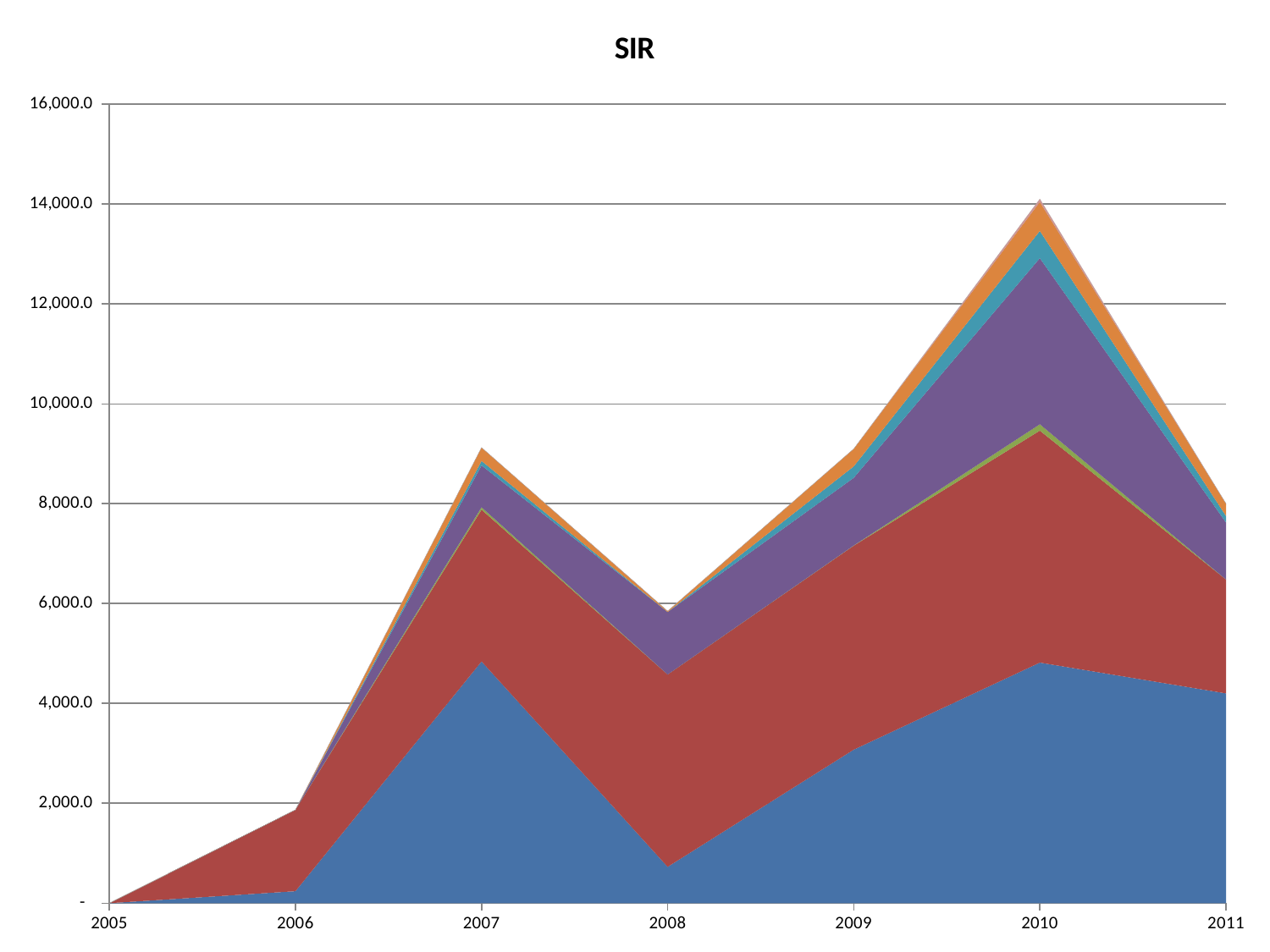

### Chart: SIR

| Category | Pli | Sx | Cw | Fdi | Py | Lw | At | Bl | Hw | Pw |
|---|---|---|---|---|---|---|---|---|---|---|
| 2005.0 | 0.0 | 0.0 | 0.0 | 0.0 | 0.0 | 0.0 | 0.0 | 0.0 | 0.0 | 0.0 |
| 2006.0 | 239.9 | 1629.1 | 0.0 | 0.0 | 0.0 | 0.0 | 0.0 | 0.0 | 0.0 | 0.0 |
| 2007.0 | 4840.8 | 3039.6 | 47.9 | 839.6 | 88.3 | 269.8999999999997 | 0.0 | 0.0 | 0.0 | 0.0 |
| 2008.0 | 726.9 | 3852.4 | 0.0 | 1250.9 | 0.0 | 18.8 | 0.0 | 0.0 | 0.0 | 0.0 |
| 2009.0 | 3073.6 | 4085.5 | 4.7 | 1354.9 | 229.9 | 351.2 | 0.0 | 0.0 | 0.0 | 0.0 |
| 2010.0 | 4817.3 | 4647.200000000001 | 126.4 | 3327.8 | 544.6 | 583.8 | 0.0 | 56.9 | 0.0 | 0.0 |
| 2011.0 | 4200.900000000001 | 2280.0 | 1.0 | 1140.4 | 132.1 | 246.6 | 0.0 | 0.0 | 0.0 | 2.0 |
#